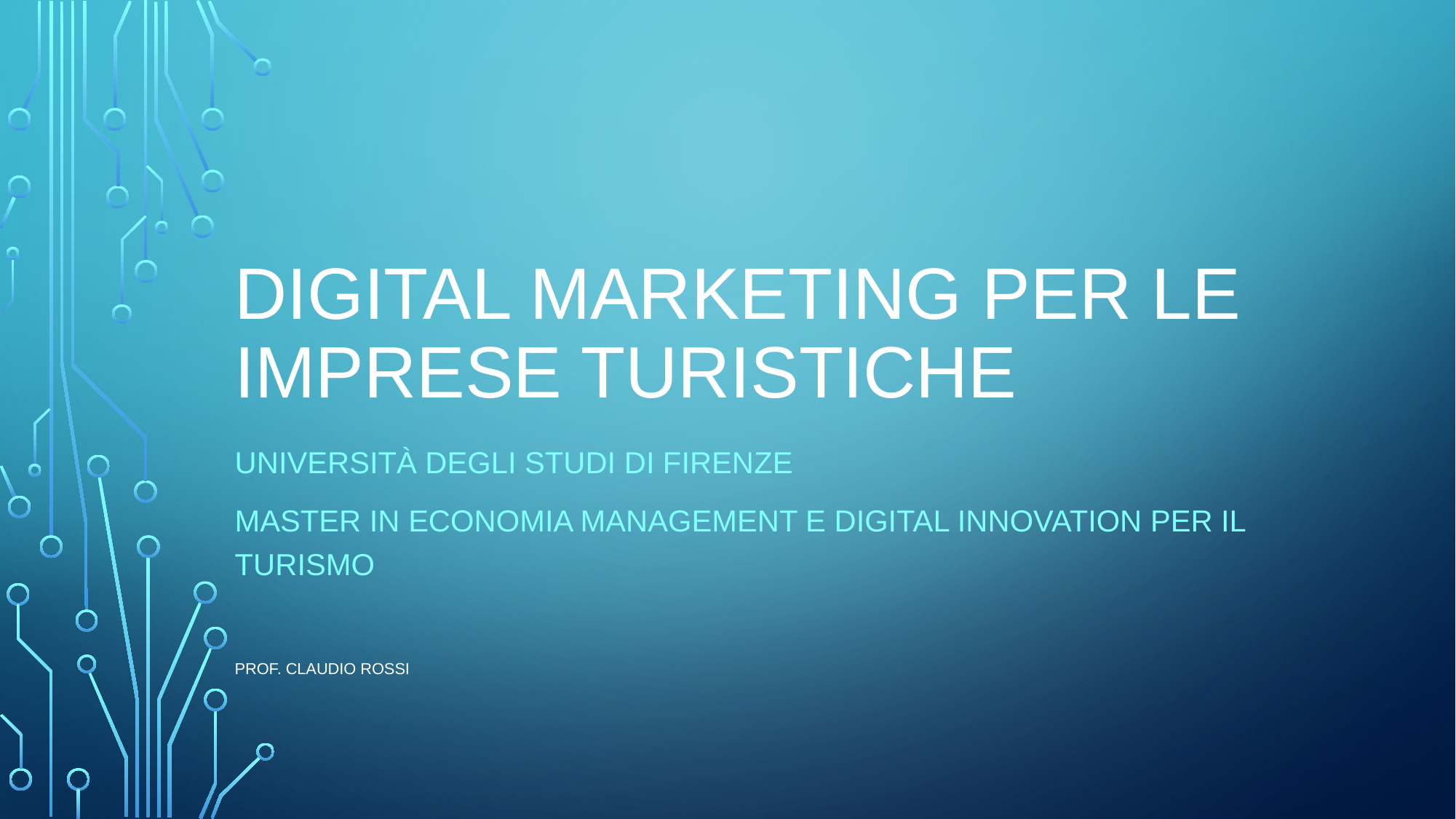

# Digital Marketing per le imprese turistiche
Università degli Studi di Firenze
Master in economia management e digital innovation per il turismo

prof. Claudio Rossi